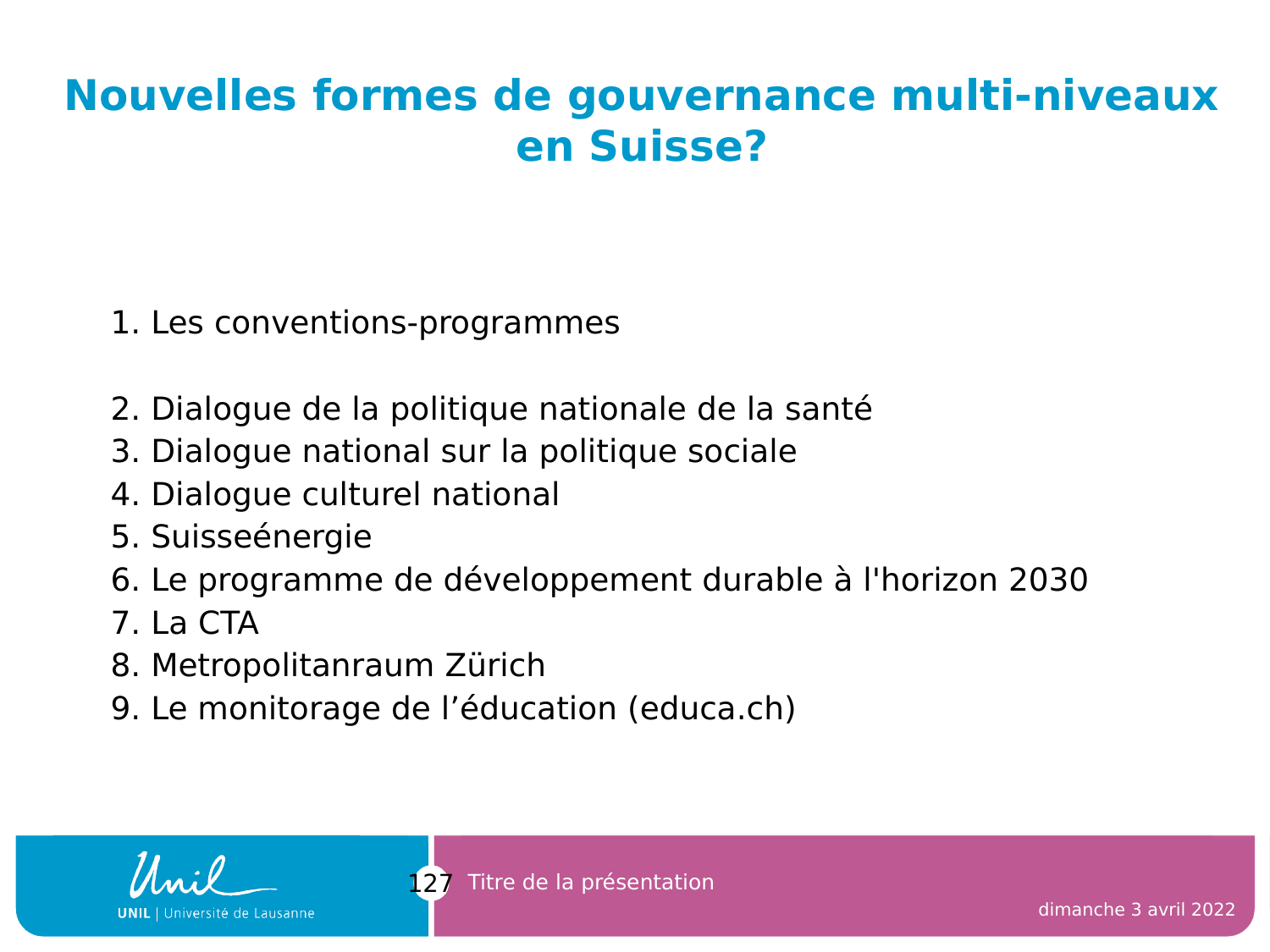

# Nouvelles formes de gouvernance multi-niveaux en Suisse?

1. Les conventions-programmes

2. Dialogue de la politique nationale de la santé
3. Dialogue national sur la politique sociale
4. Dialogue culturel national
5. Suisseénergie
6. Le programme de développement durable à l'horizon 2030
7. La CTA
8. Metropolitanraum Zürich
9. Le monitorage de l’éducation (educa.ch)

127
Titre de la présentation
dimanche 3 avril 2022